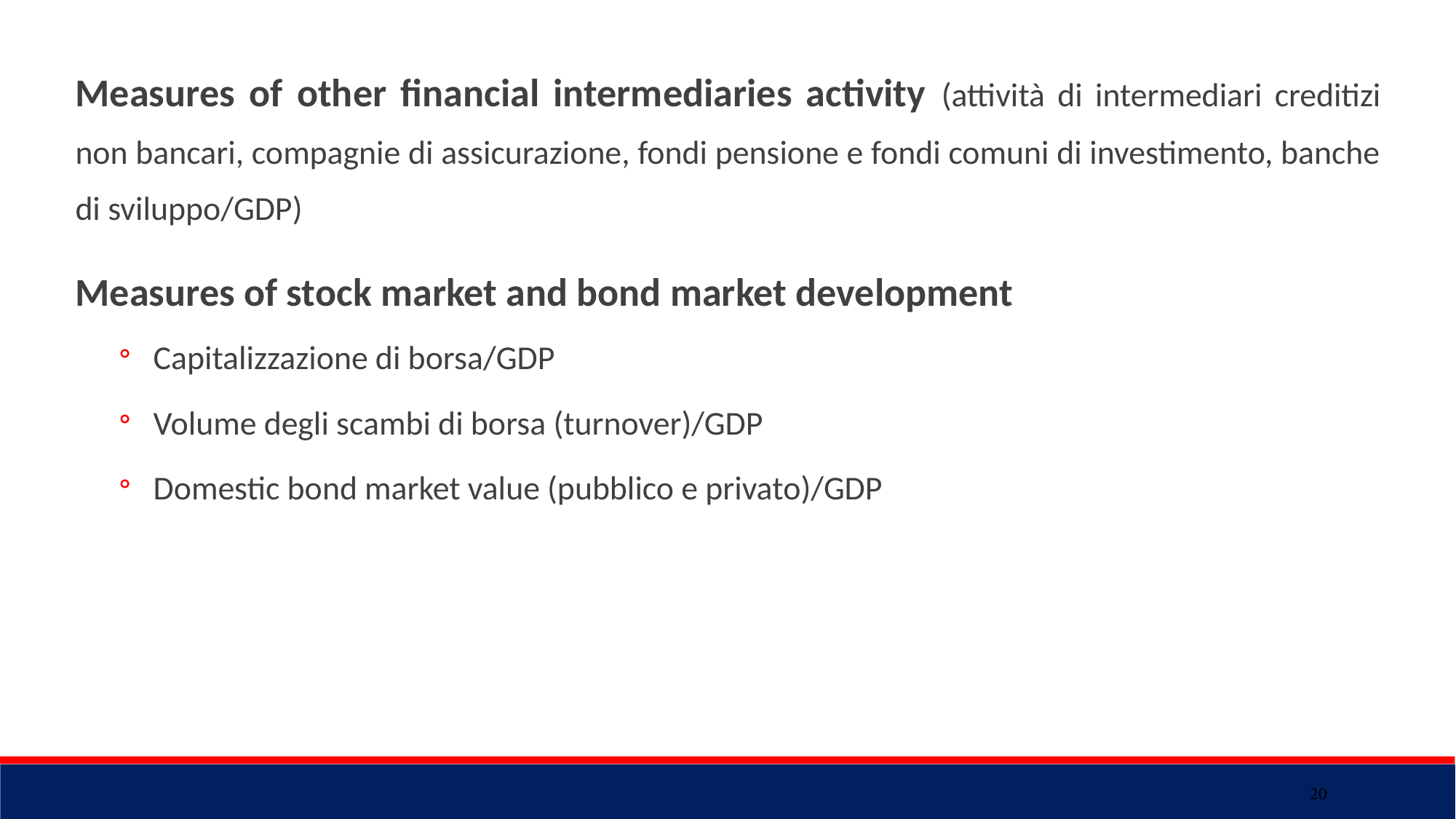

Measures of other financial intermediaries activity (attività di intermediari creditizi non bancari, compagnie di assicurazione, fondi pensione e fondi comuni di investimento, banche di sviluppo/GDP)
Measures of stock market and bond market development
Capitalizzazione di borsa/GDP
Volume degli scambi di borsa (turnover)/GDP
Domestic bond market value (pubblico e privato)/GDP

20